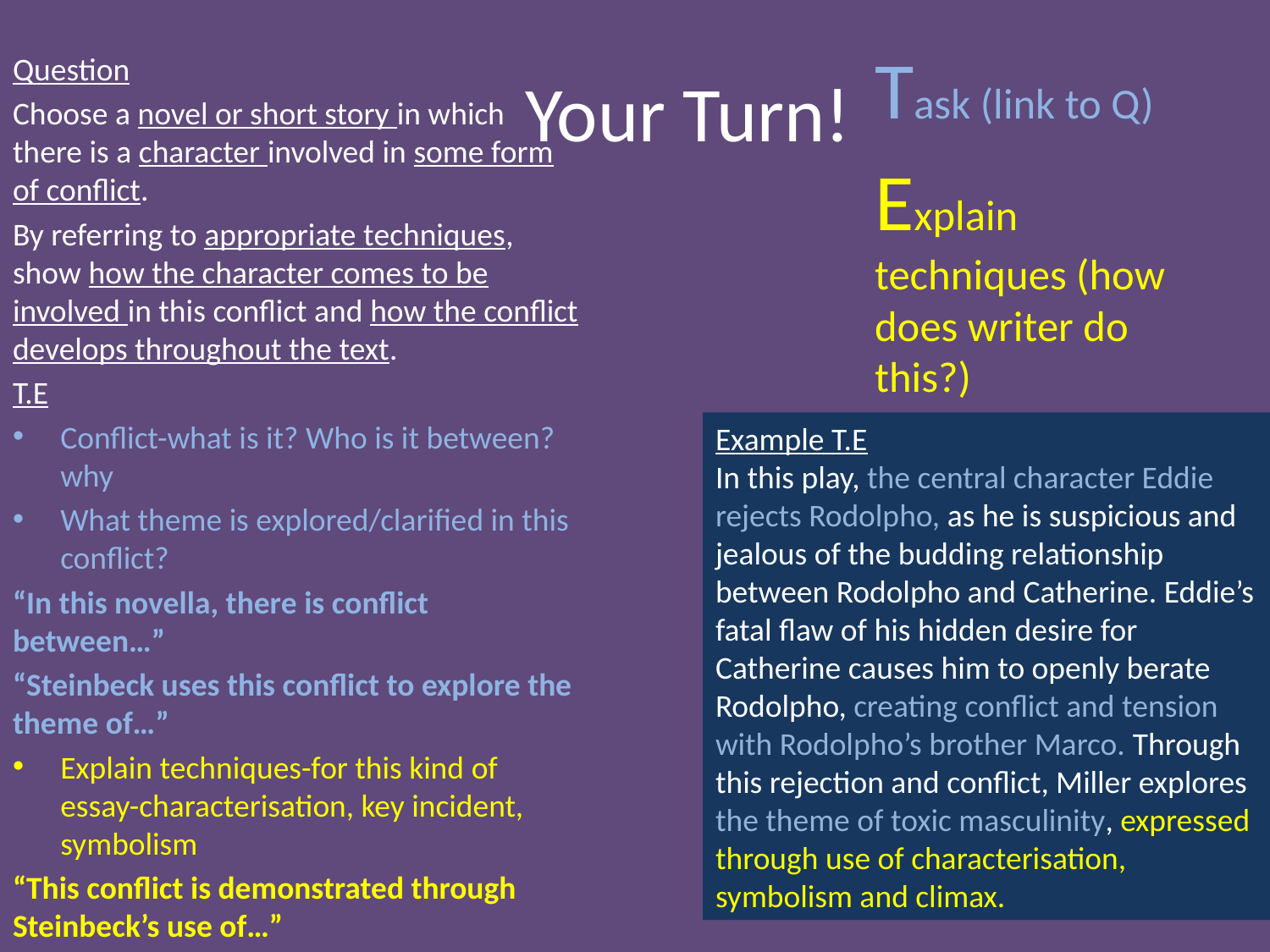

# Your Turn!
Task (link to Q)
Explain techniques (how does writer do this?)
Question
Choose a novel or short story in which there is a character involved in some form of conflict.
By referring to appropriate techniques, show how the character comes to be involved in this conflict and how the conflict develops throughout the text.
T.E
Conflict-what is it? Who is it between? why
What theme is explored/clarified in this conflict?
“In this novella, there is conflict between…”
“Steinbeck uses this conflict to explore the theme of…”
Explain techniques-for this kind of essay-characterisation, key incident, symbolism
“This conflict is demonstrated through Steinbeck’s use of…”
Example T.E
In this play, the central character Eddie rejects Rodolpho, as he is suspicious and jealous of the budding relationship between Rodolpho and Catherine. Eddie’s fatal flaw of his hidden desire for Catherine causes him to openly berate Rodolpho, creating conflict and tension with Rodolpho’s brother Marco. Through this rejection and conflict, Miller explores the theme of toxic masculinity, expressed through use of characterisation, symbolism and climax.